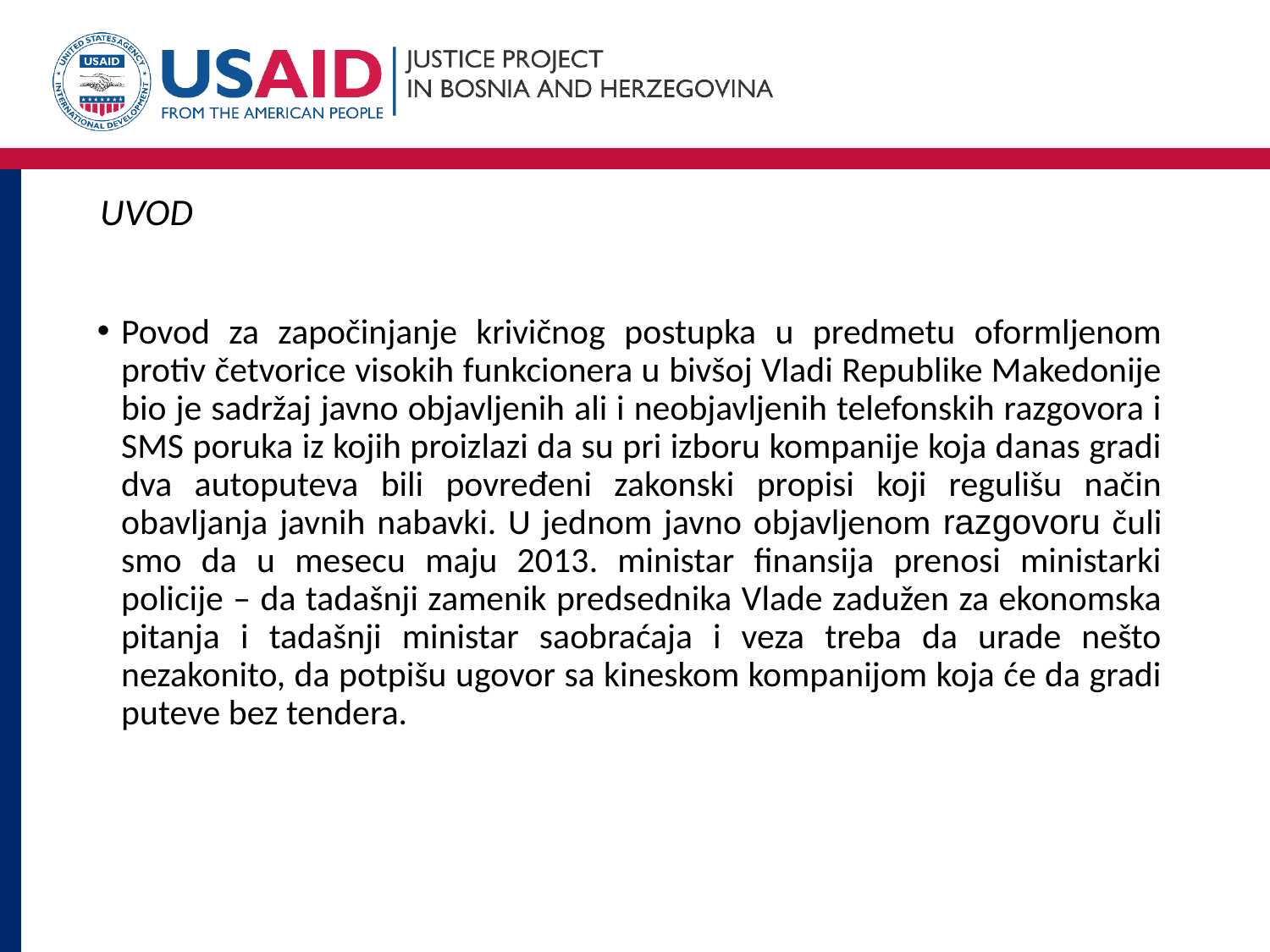

# UVOD
Povod za započinjanje krivičnog postupka u predmetu oformljenom protiv četvorice visokih funkcionera u bivšoj Vladi Republike Makedonije bio je sadržaj javno objavljenih ali i neobjavljenih telefonskih razgovora i SMS poruka iz kojih proizlazi da su pri izboru kompanije koja danas gradi dva autoputeva bili povređeni zakonski propisi koji regulišu način obavljanja javnih nabavki. U jednom javno objavljenom razgovoru čuli smo da u mesecu maju 2013. ministar finansija prenosi ministarki policije – da tadašnji zamenik predsednika Vlade zadužen za ekonomska pitanja i tadašnji ministar saobraćaja i veza treba da urade nešto nezakonito, da potpišu ugovor sa kineskom kompanijom koja će da gradi puteve bez tendera.